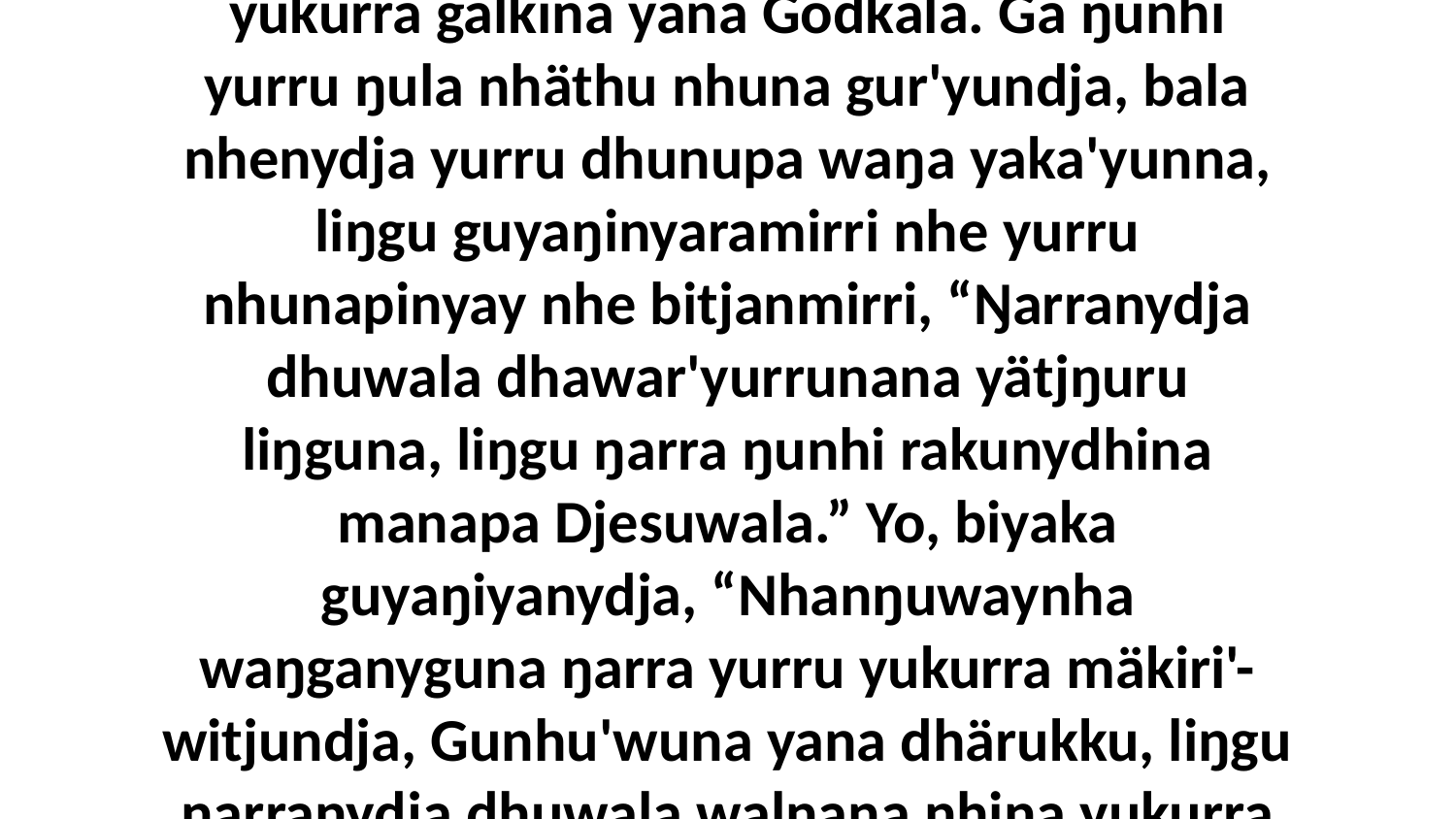

11 Ga nhenydja yurru bitjandhi bili nhina yukurra galkina yana Godkala. Ga ŋunhi yurru ŋula nhäthu nhuna gur'yundja, bala nhenydja yurru dhunupa waŋa yaka'yunna, liŋgu guyaŋinyaramirri nhe yurru nhunapinyay nhe bitjanmirri, “Ŋarranydja dhuwala dhawar'yurrunana yätjŋuru liŋguna, liŋgu ŋarra ŋunhi rakunydhina manapa Djesuwala.” Yo, biyaka guyaŋiyanydja, “Nhanŋuwaynha waŋganyguna ŋarra yurru yukurra mäkiri'-witjundja, Gunhu'wuna yana dhärukku, liŋgu ŋarranydja dhuwala walŋana nhina yukurra dhambay Djesuwalana.”